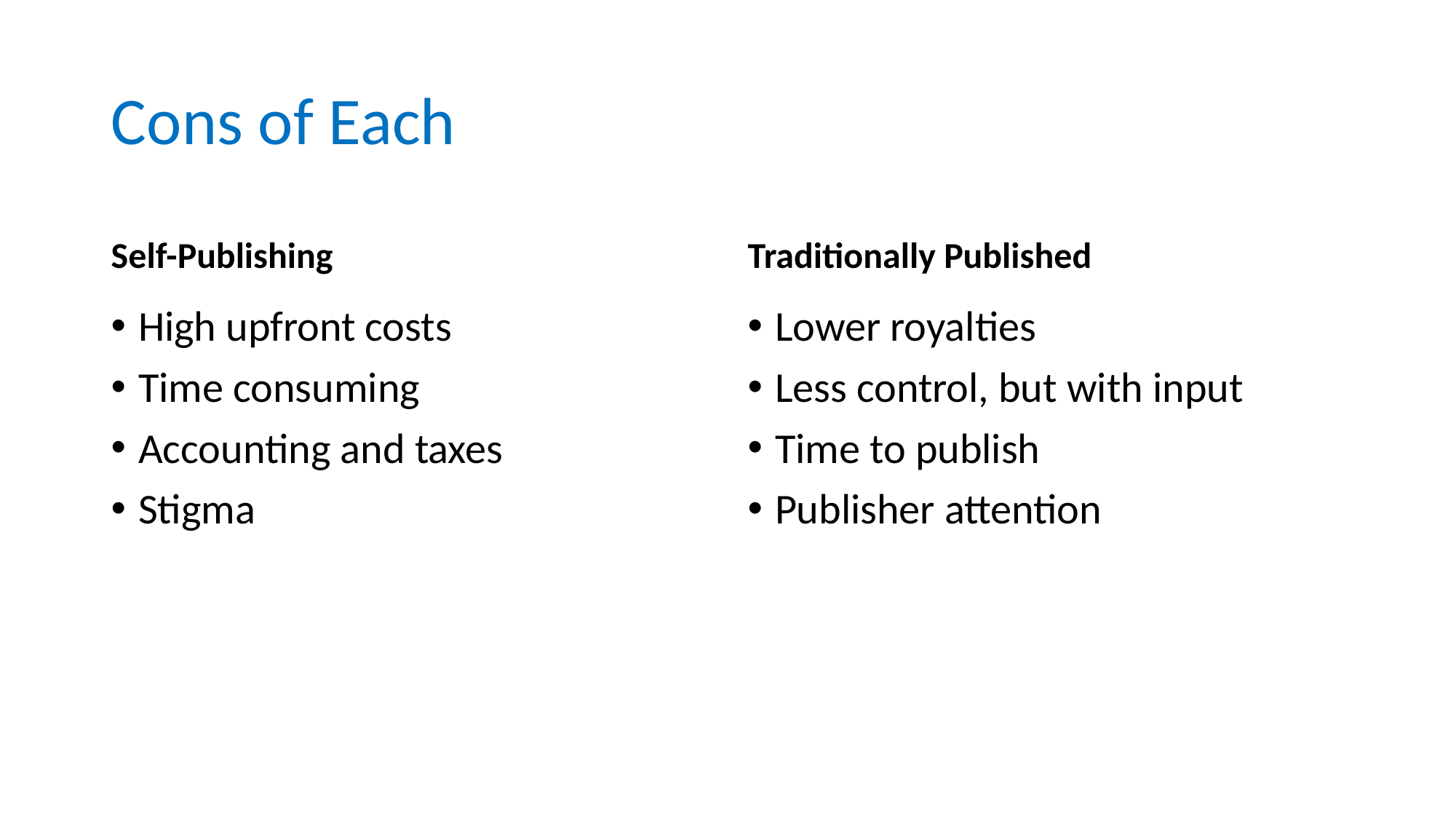

# Cons of Each
Self-Publishing
Traditionally Published
High upfront costs
Time consuming
Accounting and taxes
Stigma
Lower royalties
Less control, but with input
Time to publish
Publisher attention